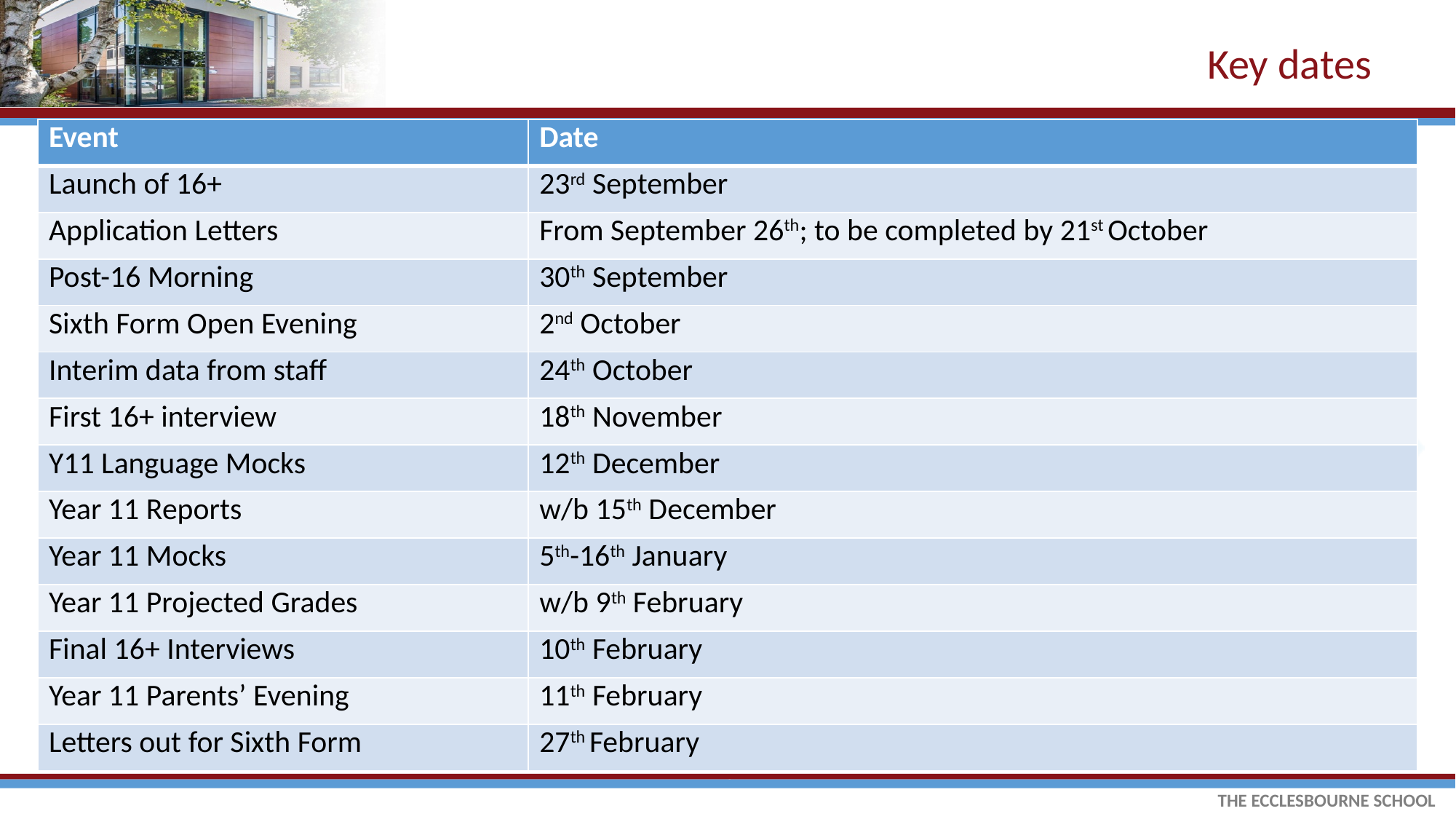

# Key dates
| Event | Date |
| --- | --- |
| Launch of 16+ | 23rd September |
| Application Letters | From September 26th; to be completed by 21st October |
| Post-16 Morning | 30th September |
| Sixth Form Open Evening | 2nd October |
| Interim data from staff | 24th October |
| First 16+ interview | 18th November |
| Y11 Language Mocks | 12th December |
| Year 11 Reports | w/b 15th December |
| Year 11 Mocks | 5th-16th January |
| Year 11 Projected Grades | w/b 9th February |
| Final 16+ Interviews | 10th February |
| Year 11 Parents’ Evening | 11th February |
| Letters out for Sixth Form | 27th February |